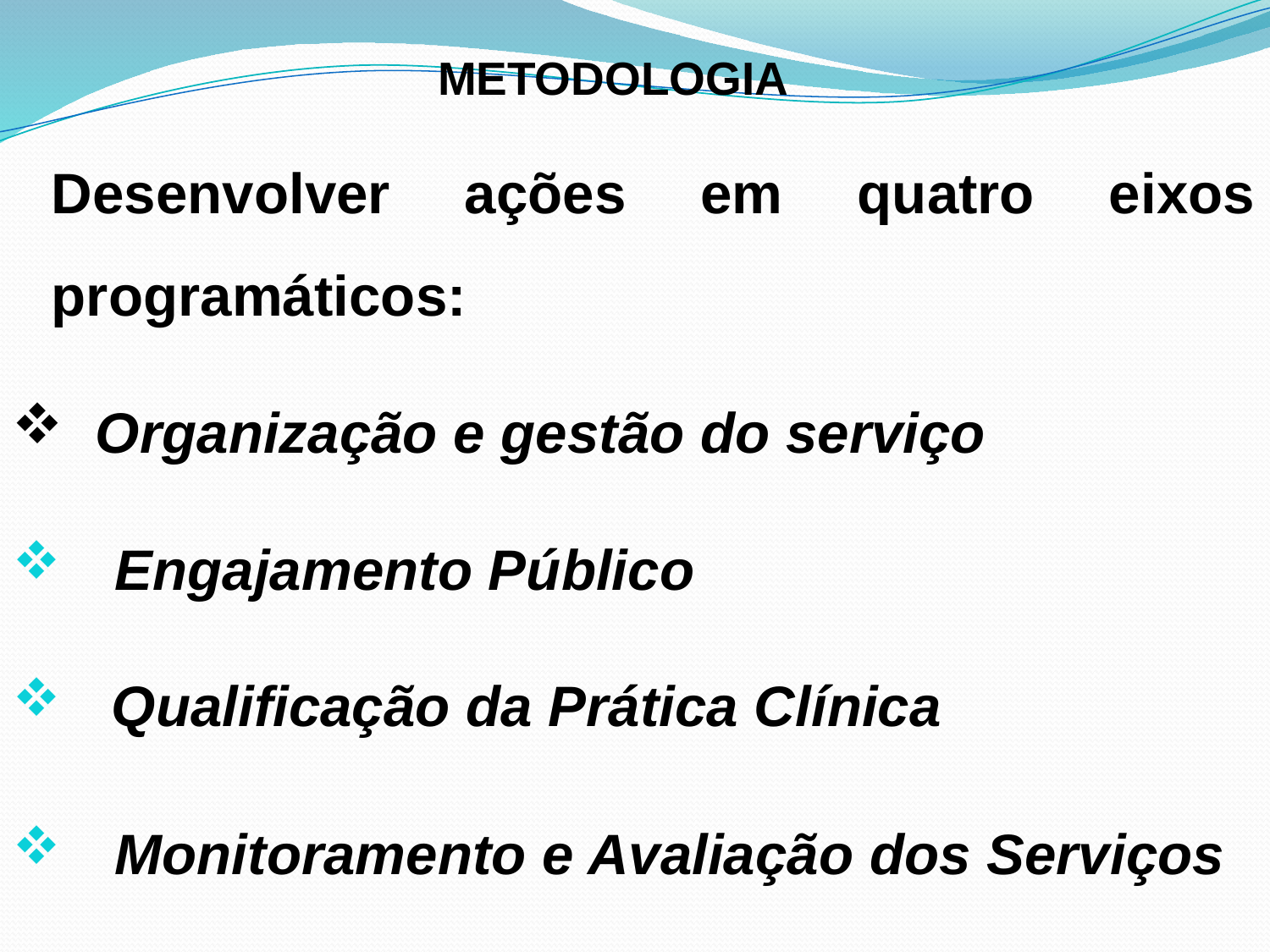

# METODOLOGIA
Desenvolver ações em quatro eixos programáticos:

   Organização e gestão do serviço

    Engajamento Público

    Qualificação da Prática Clínica

    Monitoramento e Avaliação dos Serviços